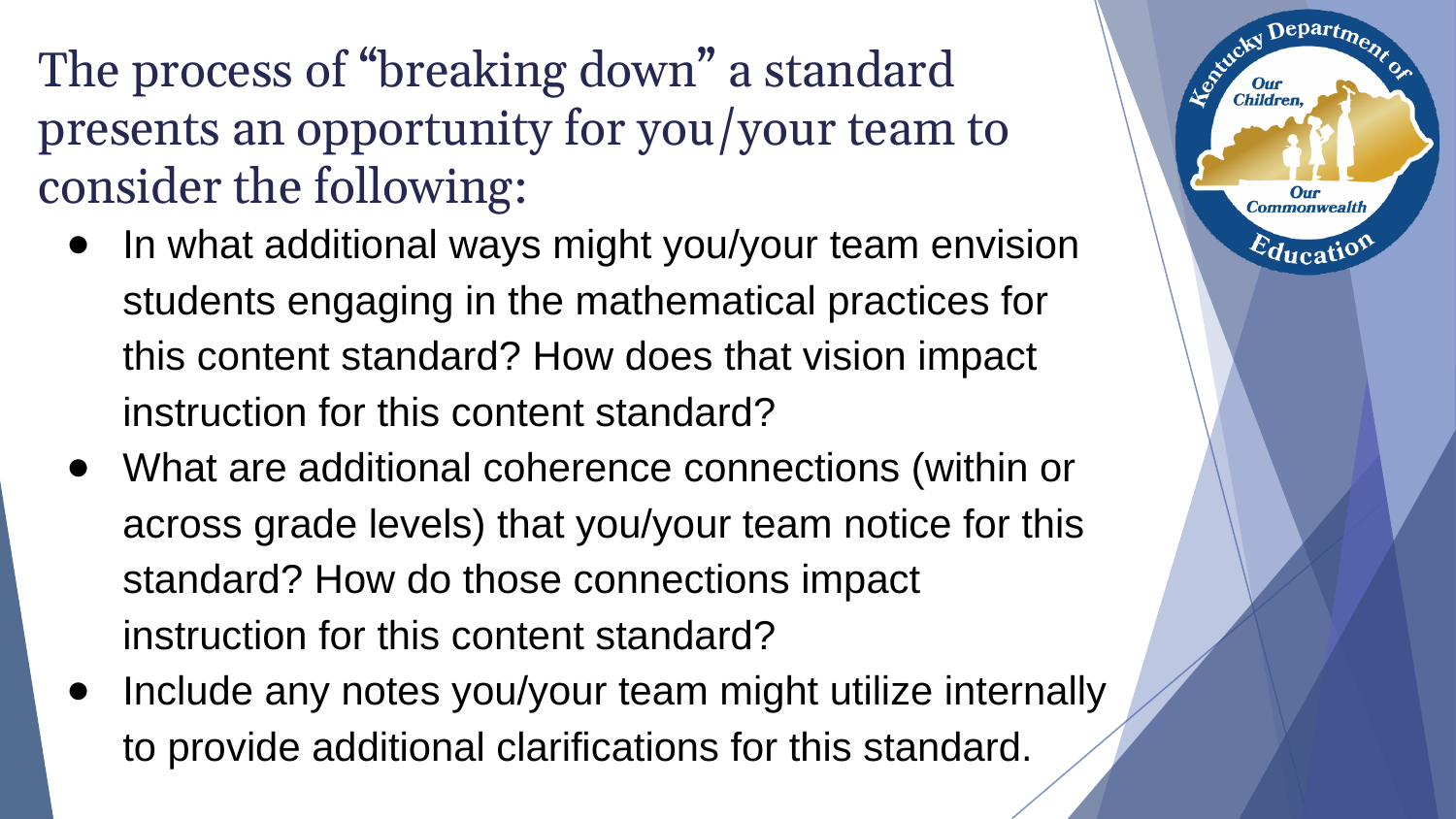

# The process of “breaking down” a standard presents an opportunity for you/your team to consider the following:

In what additional ways might you/your team envision students engaging in the mathematical practices for this content standard? How does that vision impact instruction for this content standard?
What are additional coherence connections (within or across grade levels) that you/your team notice for this standard? How do those connections impact instruction for this content standard?
Include any notes you/your team might utilize internally to provide additional clarifications for this standard.